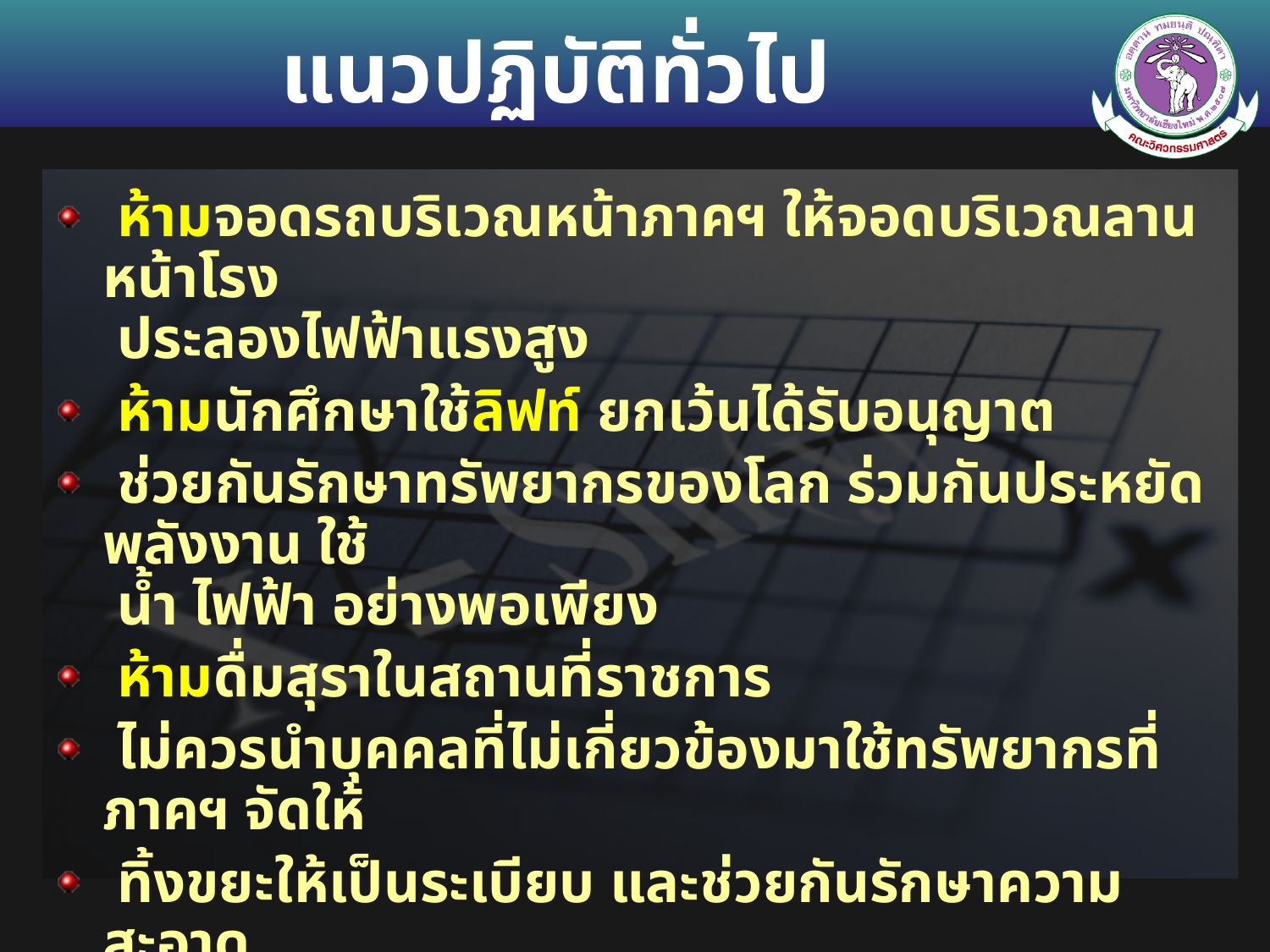

# แนวปฏิบัติทั่วไป
 ห้ามจอดรถบริเวณหน้าภาคฯ ให้จอดบริเวณลานหน้าโรง
 ประลองไฟฟ้าแรงสูง
 ห้ามนักศึกษาใช้ลิฟท์ ยกเว้นได้รับอนุญาต
 ช่วยกันรักษาทรัพยากรของโลก ร่วมกันประหยัดพลังงาน ใช้
 น้ำ ไฟฟ้า อย่างพอเพียง
 ห้ามดื่มสุราในสถานที่ราชการ
 ไม่ควรนำบุคคลที่ไม่เกี่ยวข้องมาใช้ทรัพยากรที่ภาคฯ จัดให้
 ทิ้งขยะให้เป็นระเบียบ และช่วยกันรักษาความสะอาด